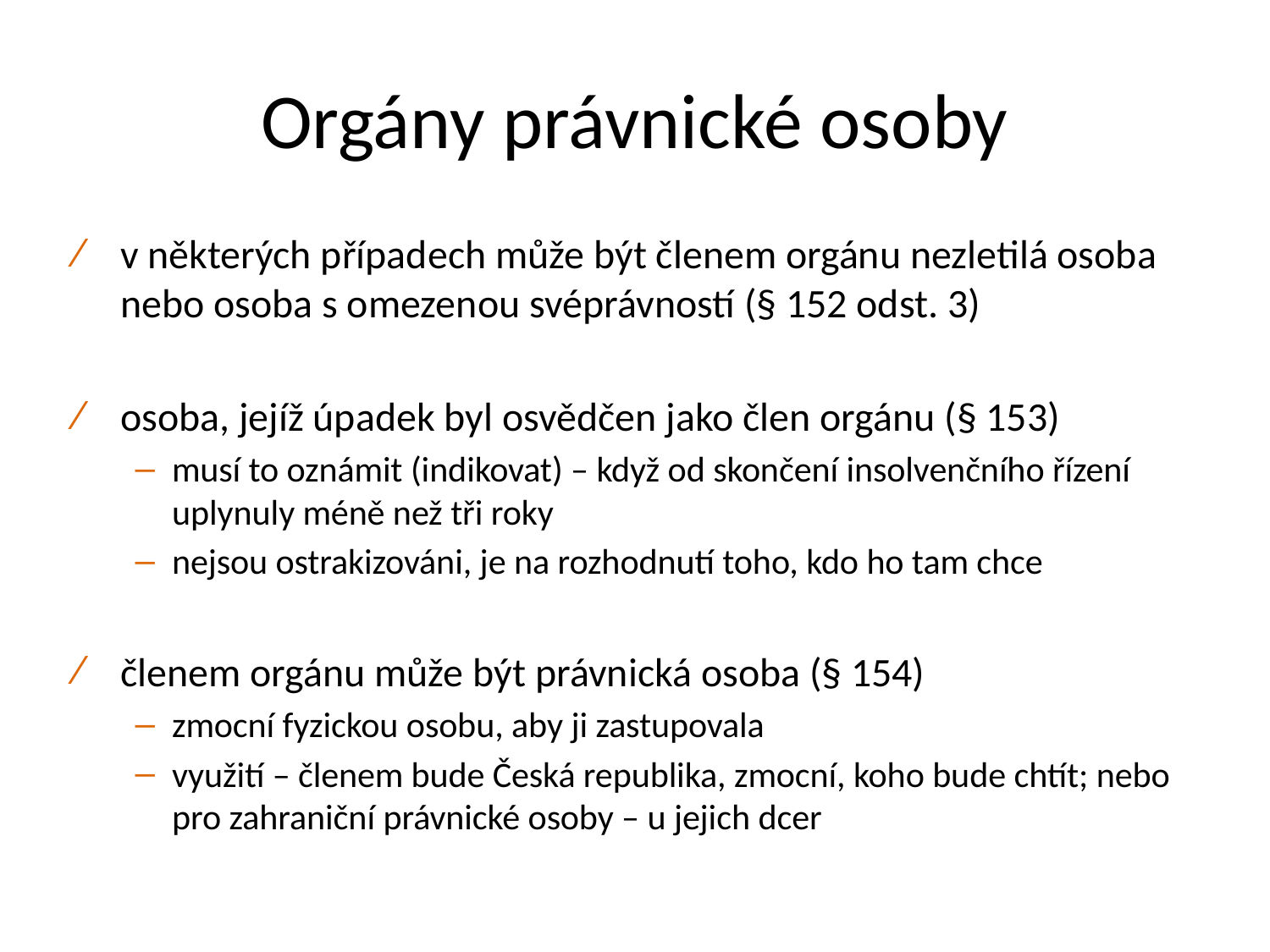

# Orgány právnické osoby
v některých případech může být členem orgánu nezletilá osoba nebo osoba s omezenou svéprávností (§ 152 odst. 3)

osoba, jejíž úpadek byl osvědčen jako člen orgánu (§ 153)
musí to oznámit (indikovat) – když od skončení insolvenčního řízení uplynuly méně než tři roky
nejsou ostrakizováni, je na rozhodnutí toho, kdo ho tam chce

členem orgánu může být právnická osoba (§ 154)
zmocní fyzickou osobu, aby ji zastupovala
využití – členem bude Česká republika, zmocní, koho bude chtít; nebo pro zahraniční právnické osoby – u jejich dcer